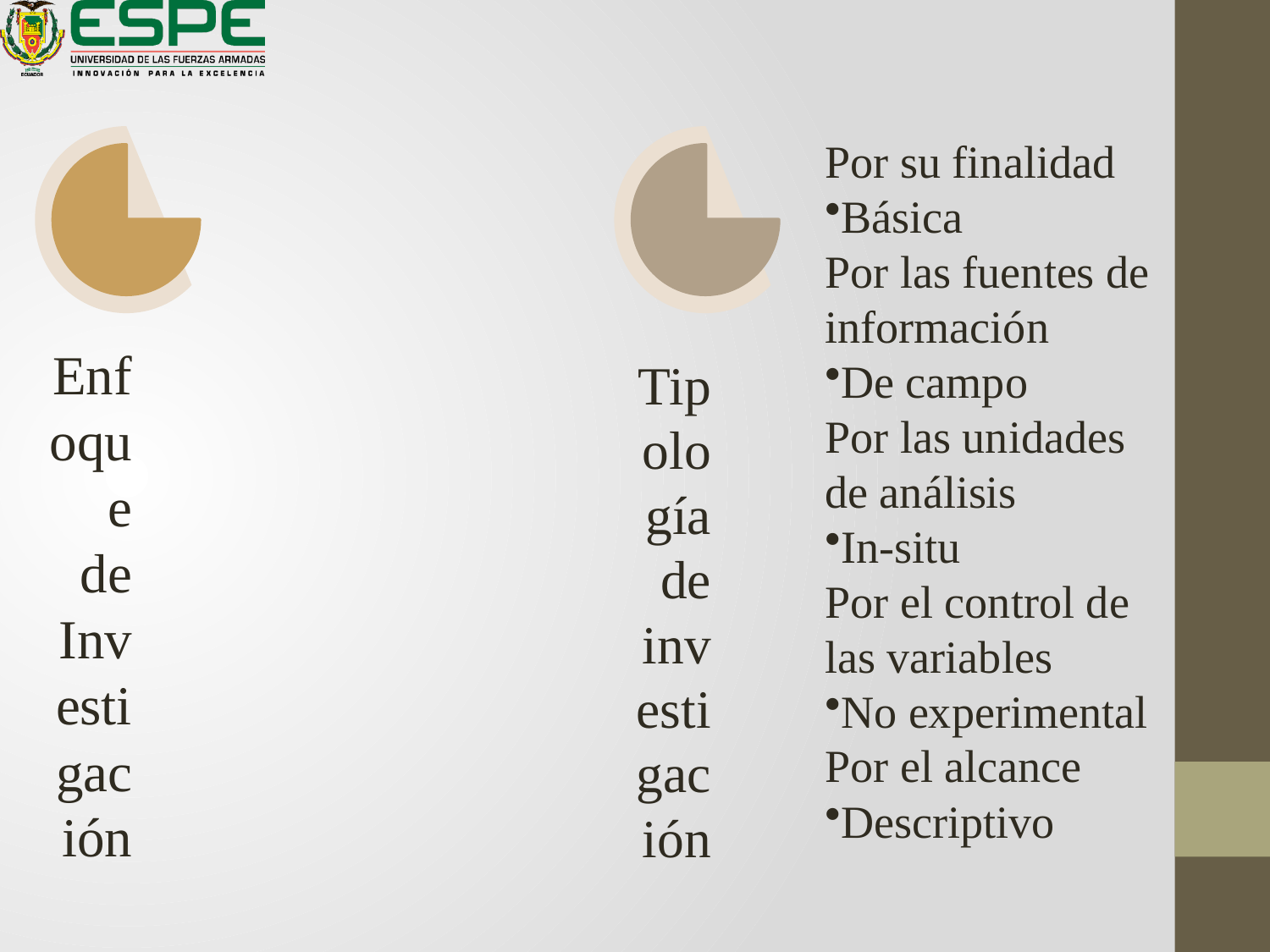

Enfoque de Investigación
Tipología de investigación
Por su finalidad
Básica
Por las fuentes de información
De campo
Por las unidades de análisis
In-situ
Por el control de las variables
No experimental
Por el alcance
Descriptivo